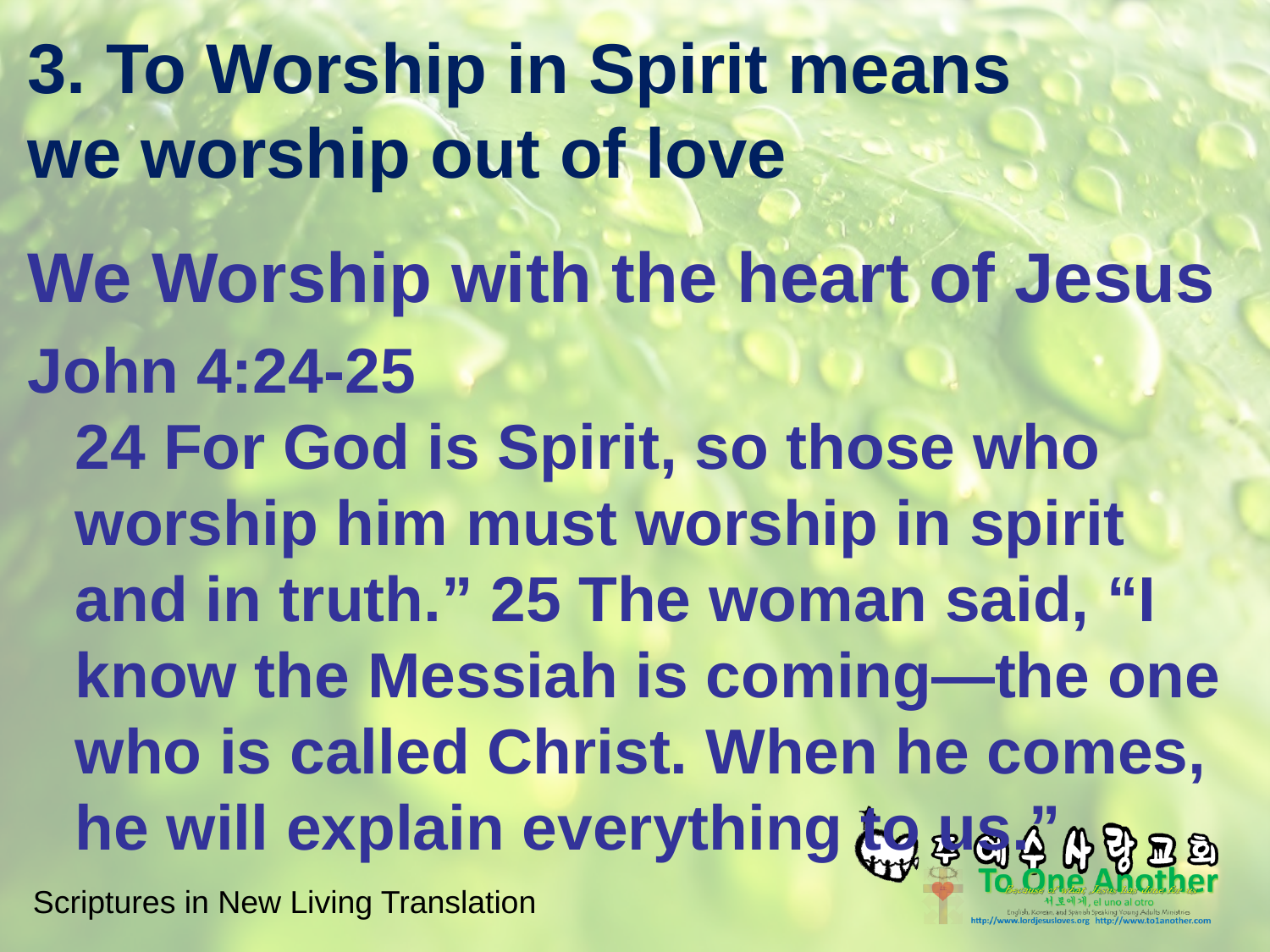

# 3. To Worship in Spirit means we worship out of love
We Worship with the heart of Jesus
John 4:24-25
24 For God is Spirit, so those who worship him must worship in spirit and in truth.” 25 The woman said, “I know the Messiah is coming—the one who is called Christ. When he comes, he will explain everything to us.”